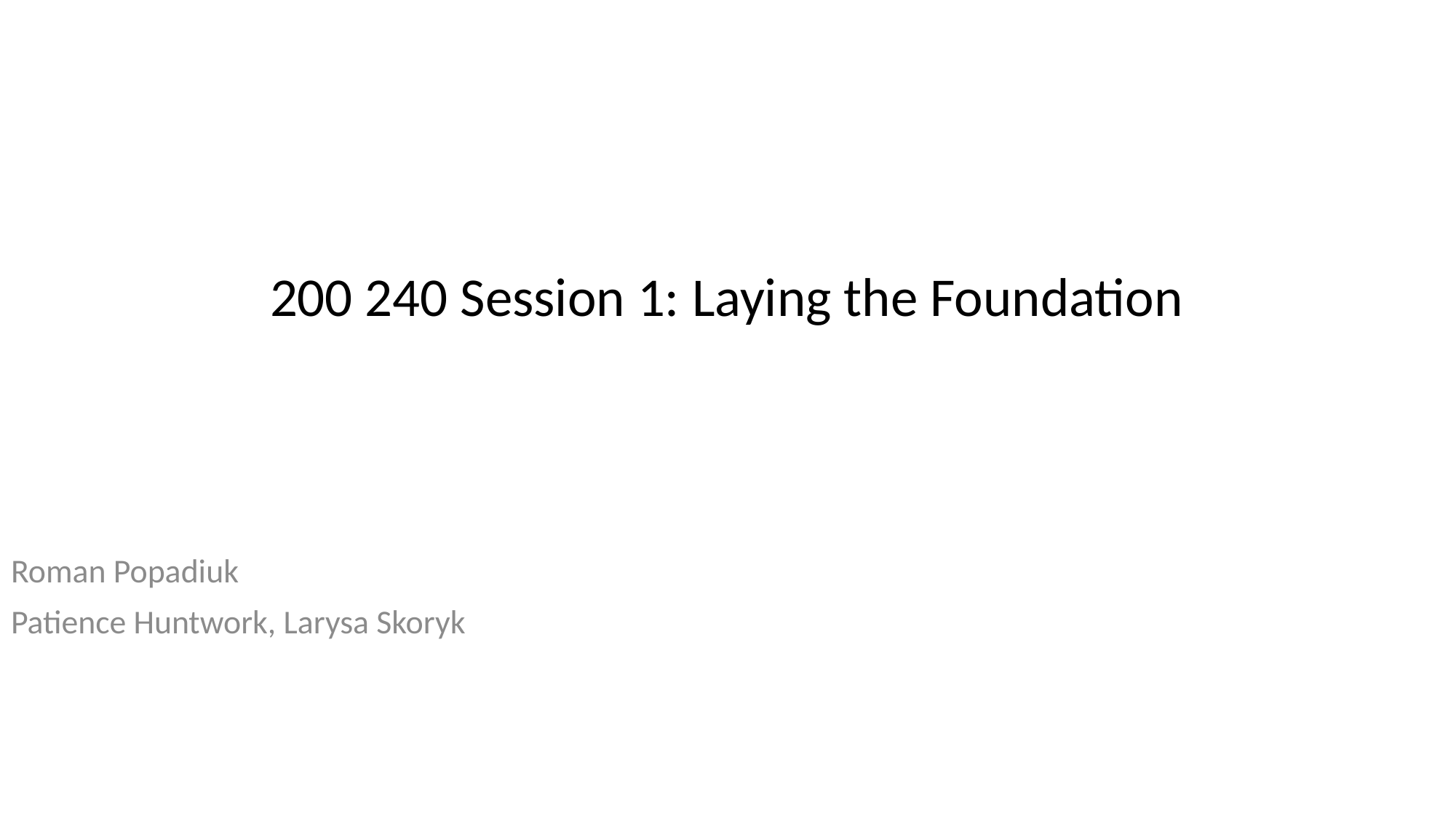

# 200 240 Session 1: Laying the Foundation
Roman Popadiuk
Patience Huntwork, Larysa Skoryk